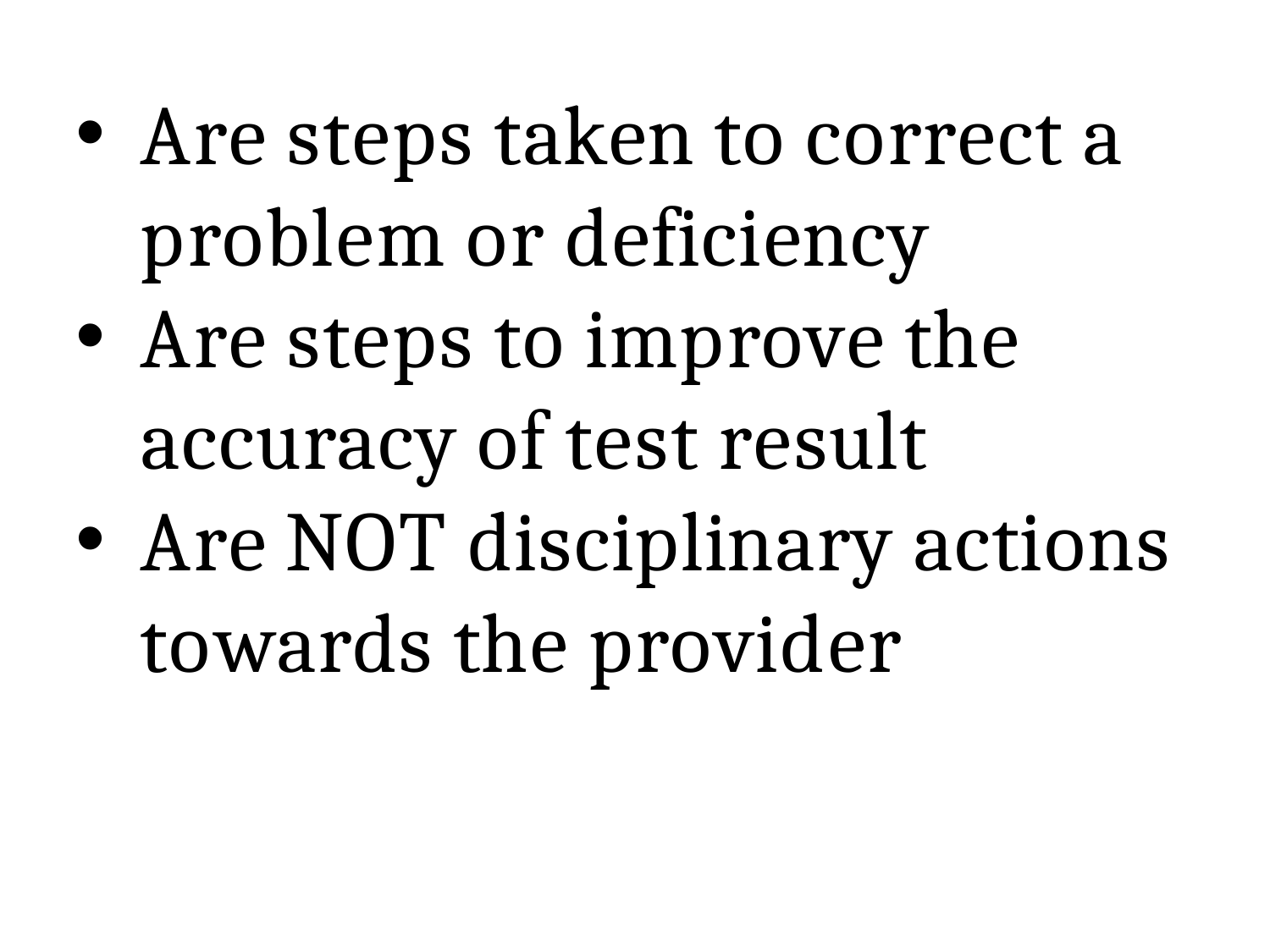

Are steps taken to correct a problem or deficiency
Are steps to improve the accuracy of test result
Are NOT disciplinary actions towards the provider